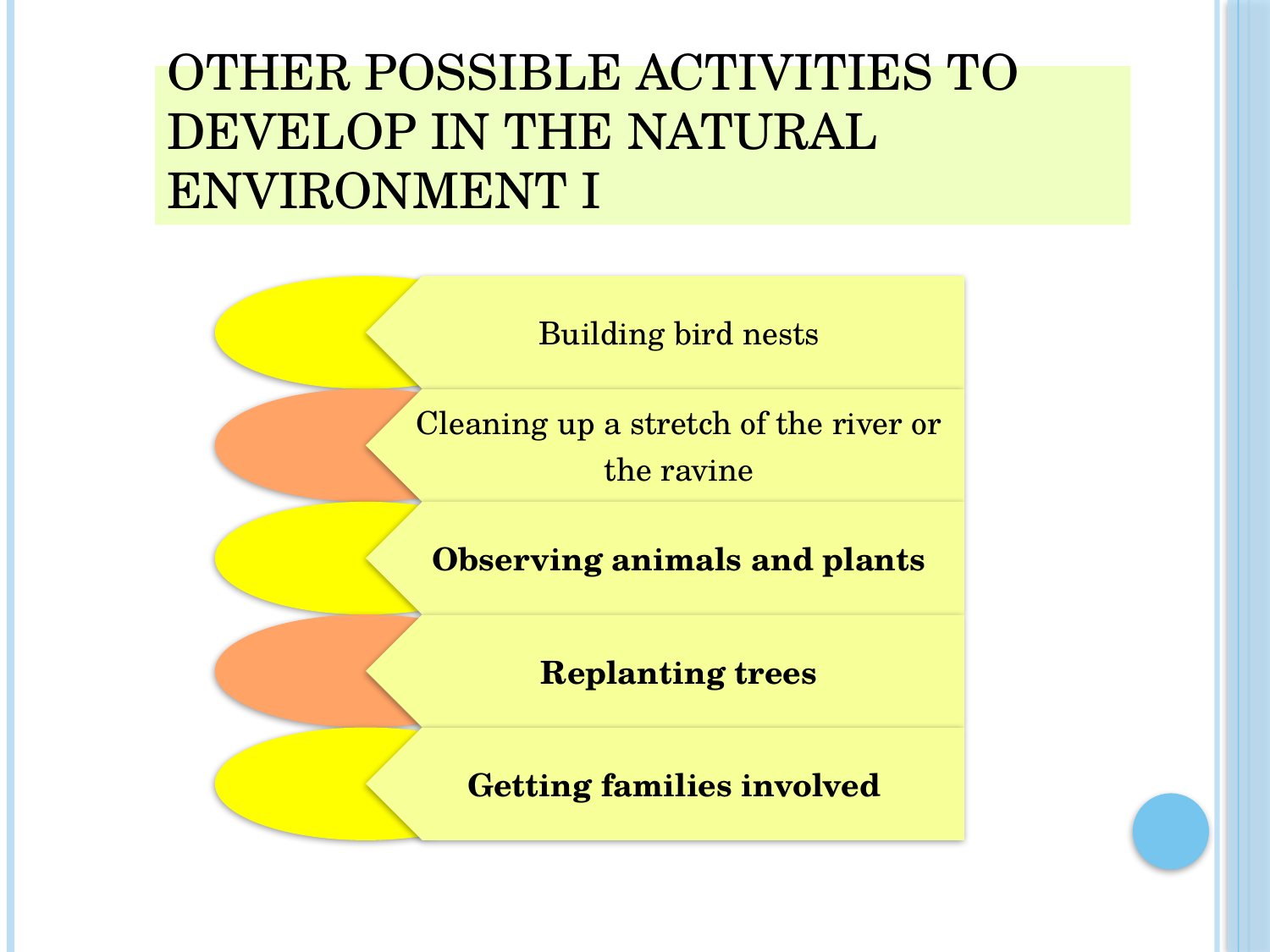

# Other possible activities to develop in the natural environment I
Building bird nests
Cleaning up a stretch of the river or the ravine
Observing animals and plants
Replanting trees
Getting families involved